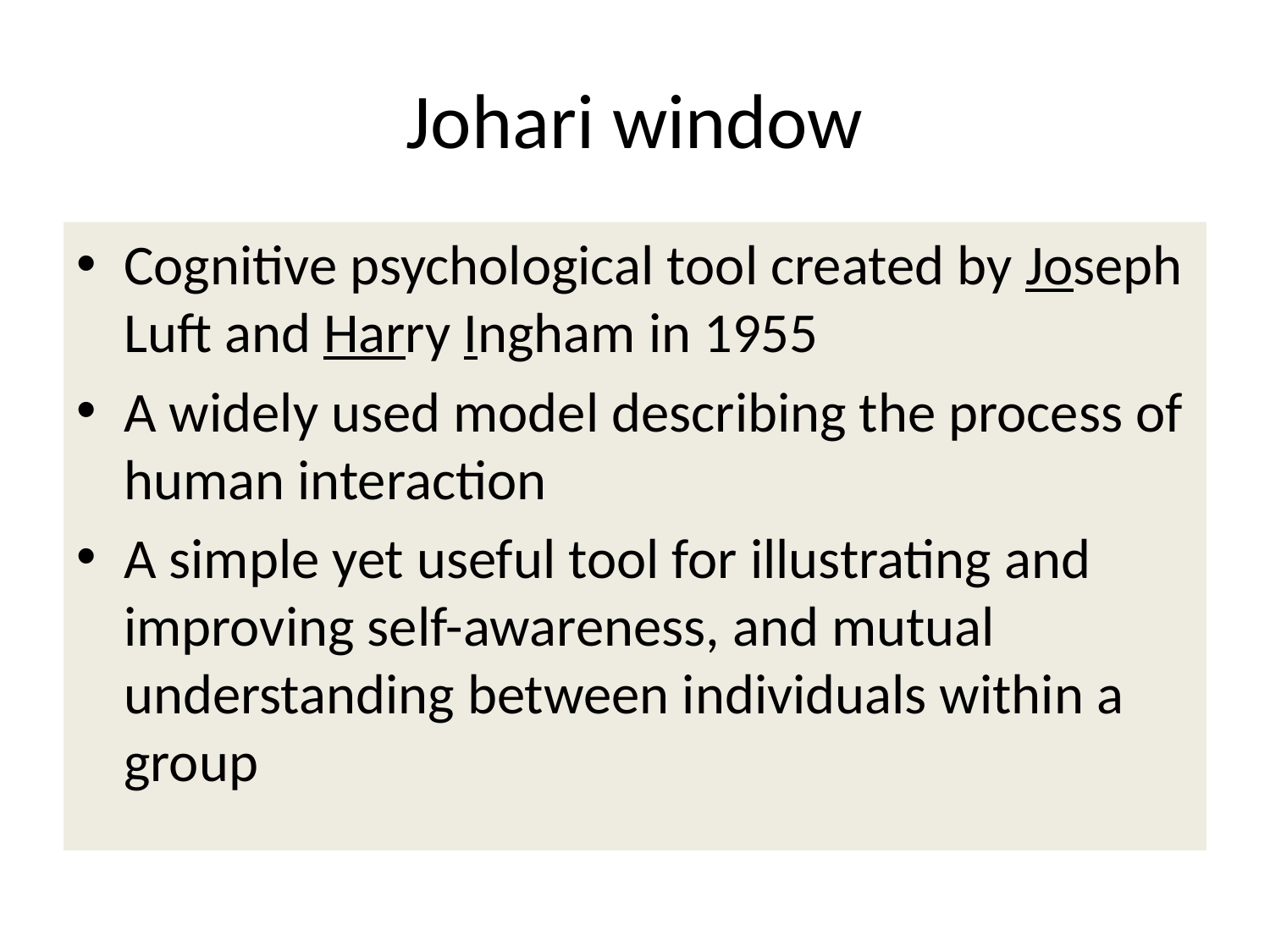

# Johari window
Cognitive psychological tool created by Joseph Luft and Harry Ingham in 1955
A widely used model describing the process of human interaction
A simple yet useful tool for illustrating and improving self-awareness, and mutual understanding between individuals within a group